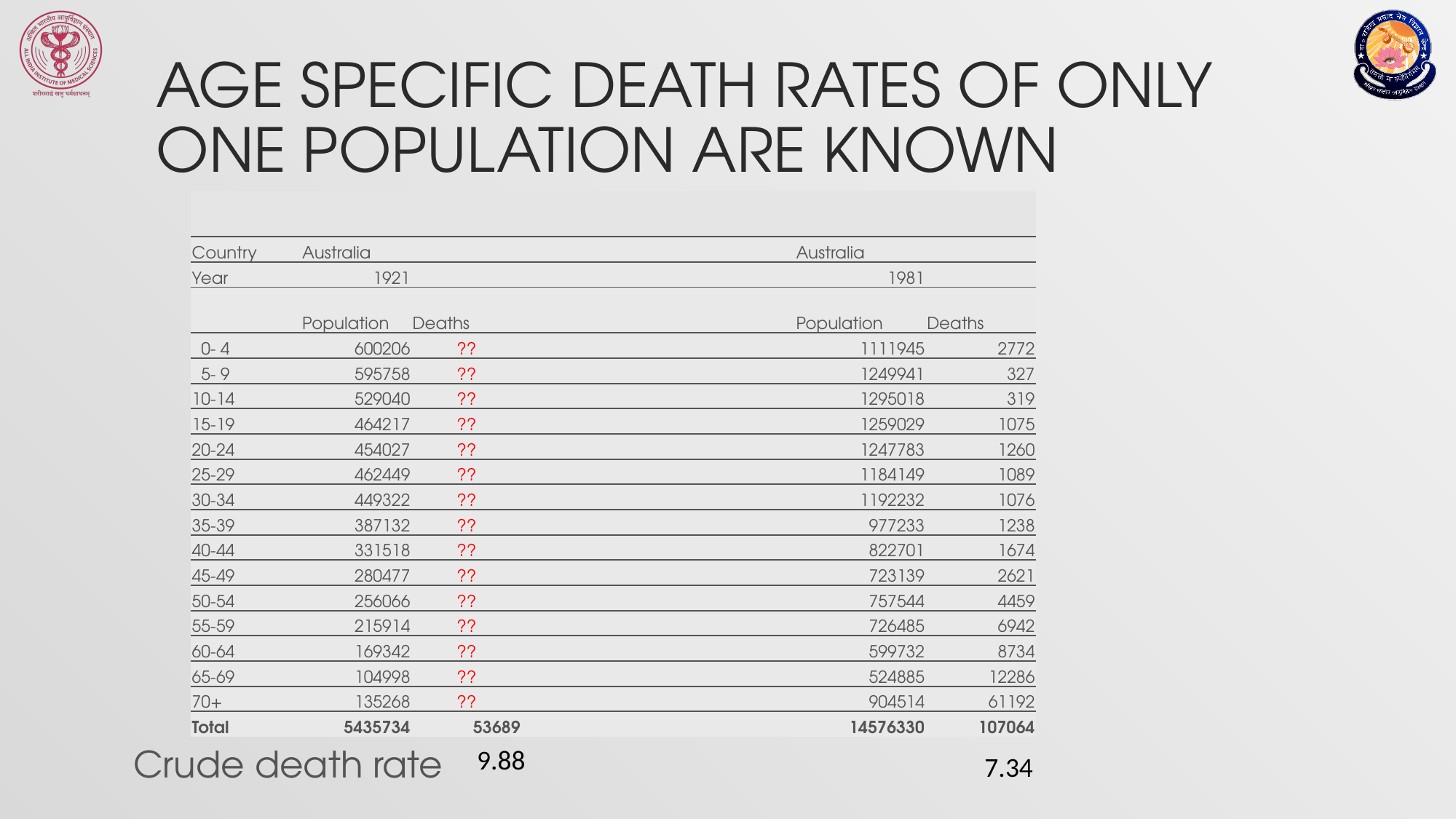

# Age specific death rates of only one population are known
|  |  |  |  |  |  |  |
| --- | --- | --- | --- | --- | --- | --- |
| Country | Australia |  |  |  | Australia |  |
| Year | 1921 |  |  |  | 1981 |  |
|  | Population | Deaths |  |  | Population | Deaths |
| 0- 4 | 600206 | ?? |  |  | 1111945 | 2772 |
| 5- 9 | 595758 | ?? |  |  | 1249941 | 327 |
| 10-14 | 529040 | ?? |  |  | 1295018 | 319 |
| 15-19 | 464217 | ?? |  |  | 1259029 | 1075 |
| 20-24 | 454027 | ?? |  |  | 1247783 | 1260 |
| 25-29 | 462449 | ?? |  |  | 1184149 | 1089 |
| 30-34 | 449322 | ?? |  |  | 1192232 | 1076 |
| 35-39 | 387132 | ?? |  |  | 977233 | 1238 |
| 40-44 | 331518 | ?? |  |  | 822701 | 1674 |
| 45-49 | 280477 | ?? |  |  | 723139 | 2621 |
| 50-54 | 256066 | ?? |  |  | 757544 | 4459 |
| 55-59 | 215914 | ?? |  |  | 726485 | 6942 |
| 60-64 | 169342 | ?? |  |  | 599732 | 8734 |
| 65-69 | 104998 | ?? |  |  | 524885 | 12286 |
| 70+ | 135268 | ?? |  |  | 904514 | 61192 |
| Total | 5435734 | 53689 |  |  | 14576330 | 107064 |
9.88
Crude death rate
7.34